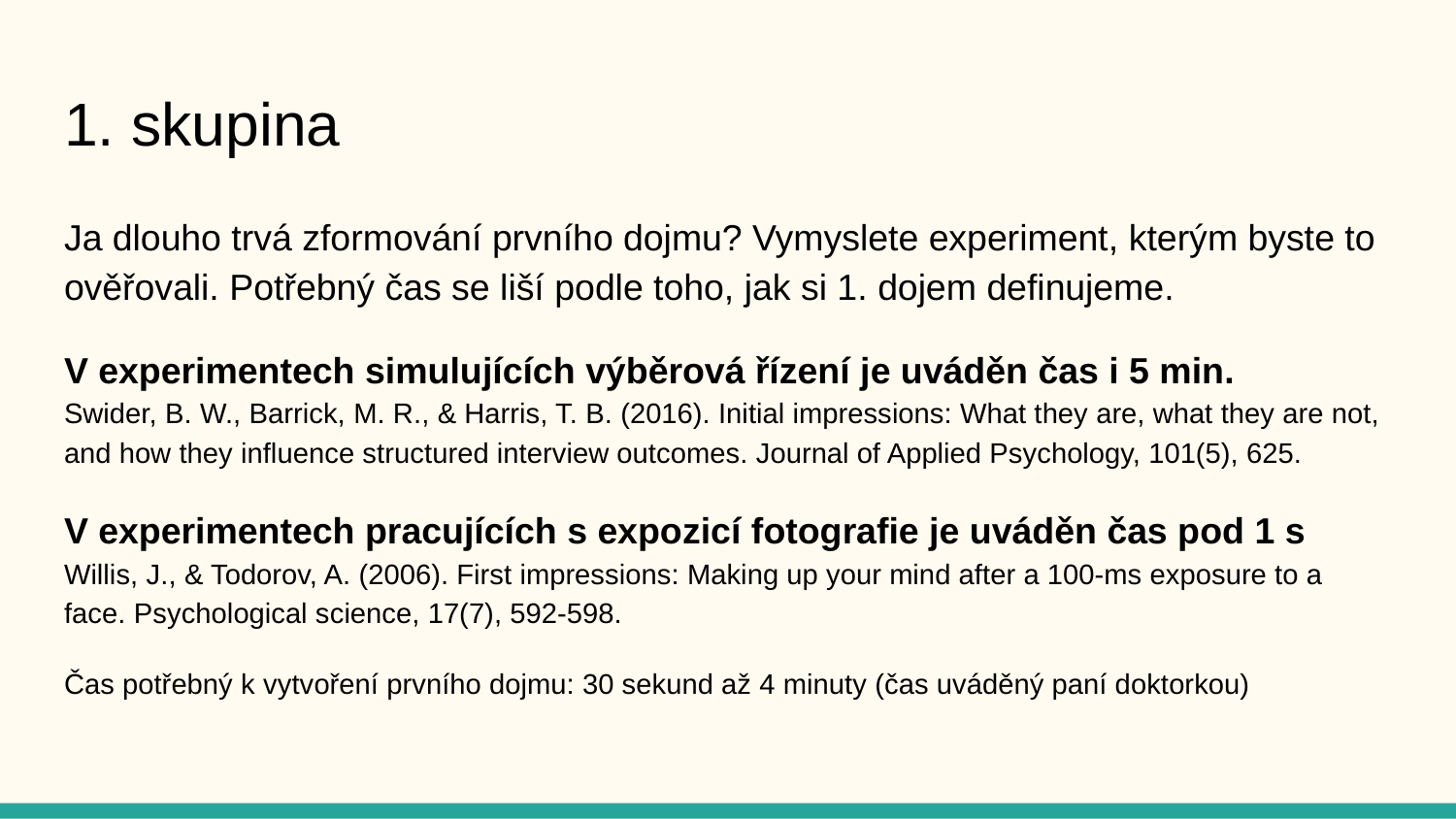

# 1. skupina
Ja dlouho trvá zformování prvního dojmu? Vymyslete experiment, kterým byste to ověřovali. Potřebný čas se liší podle toho, jak si 1. dojem definujeme.
V experimentech simulujících výběrová řízení je uváděn čas i 5 min.
Swider, B. W., Barrick, M. R., & Harris, T. B. (2016). Initial impressions: What they are, what they are not, and how they influence structured interview outcomes. Journal of Applied Psychology, 101(5), 625.
V experimentech pracujících s expozicí fotografie je uváděn čas pod 1 s
Willis, J., & Todorov, A. (2006). First impressions: Making up your mind after a 100-ms exposure to a face. Psychological science, 17(7), 592-598.
Čas potřebný k vytvoření prvního dojmu: 30 sekund až 4 minuty (čas uváděný paní doktorkou)